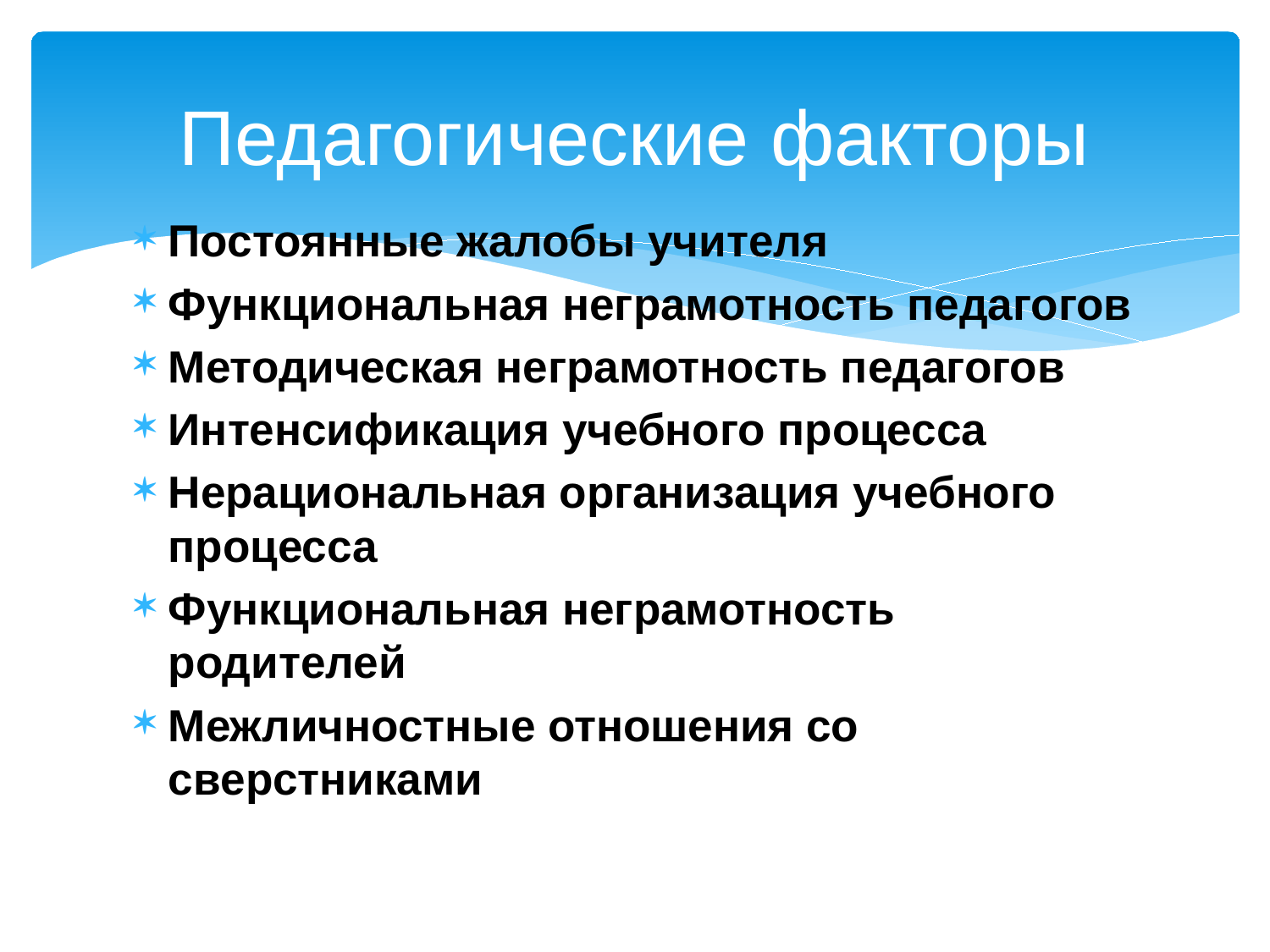

# Педагогические факторы
Постоянные жалобы учителя
Функциональная неграмотность педагогов
Методическая неграмотность педагогов
Интенсификация учебного процесса
Нерациональная организация учебного процесса
Функциональная неграмотность родителей
Межличностные отношения со сверстниками